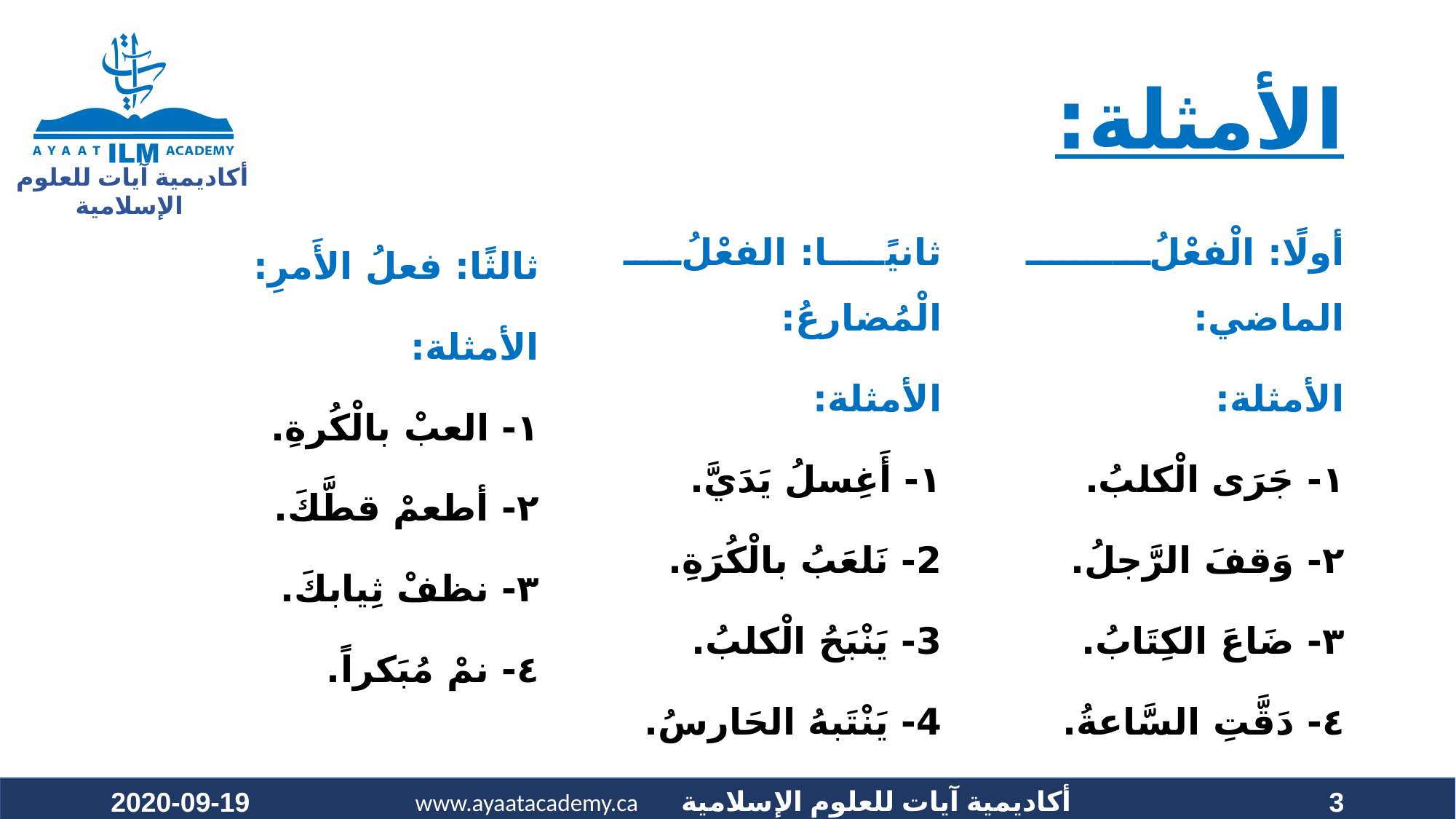

# الأمثلة:
أولًا:‍‍ الْفعْلُ الماضي:
الأمثلة:
١- جَرَى الْكلبُ.
٢- وَقفَ الرَّجلُ.
٣- ضَاعَ الكِتَابُ.
٤- دَقَّتِ السَّاعةُ.
ثانيًا:‍‍ الفعْلُ الْمُضارعُ:
الأمثلة:
١- أَغِسلُ يَدَيَّ.
2- نَلعَبُ بالْكُرَةِ.
3- يَنْبَحُ الْكلبُ.
4- يَنْتَبهُ الحَارسُ.
ثالثًا:‍‍ فعلُ الأَمرِ:
الأمثلة:
١- العبْ بالْكُرةِ.
٢- أطعمْ قطَّكَ.
٣- نظفْ ثِيابكَ.
٤- نمْ مُبَكراً.
2020-09-19
3